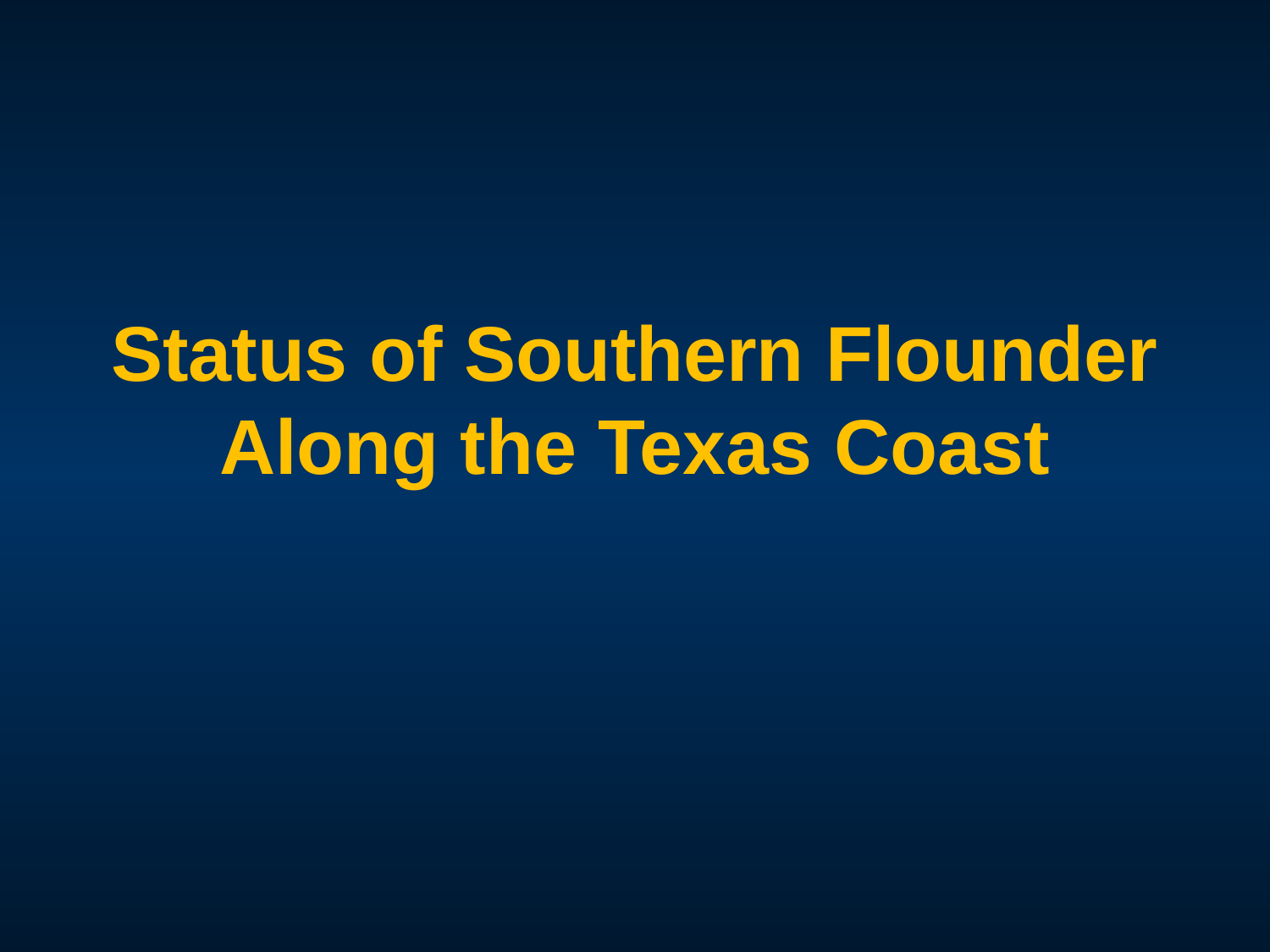

# Status of Southern Flounder Along the Texas Coast